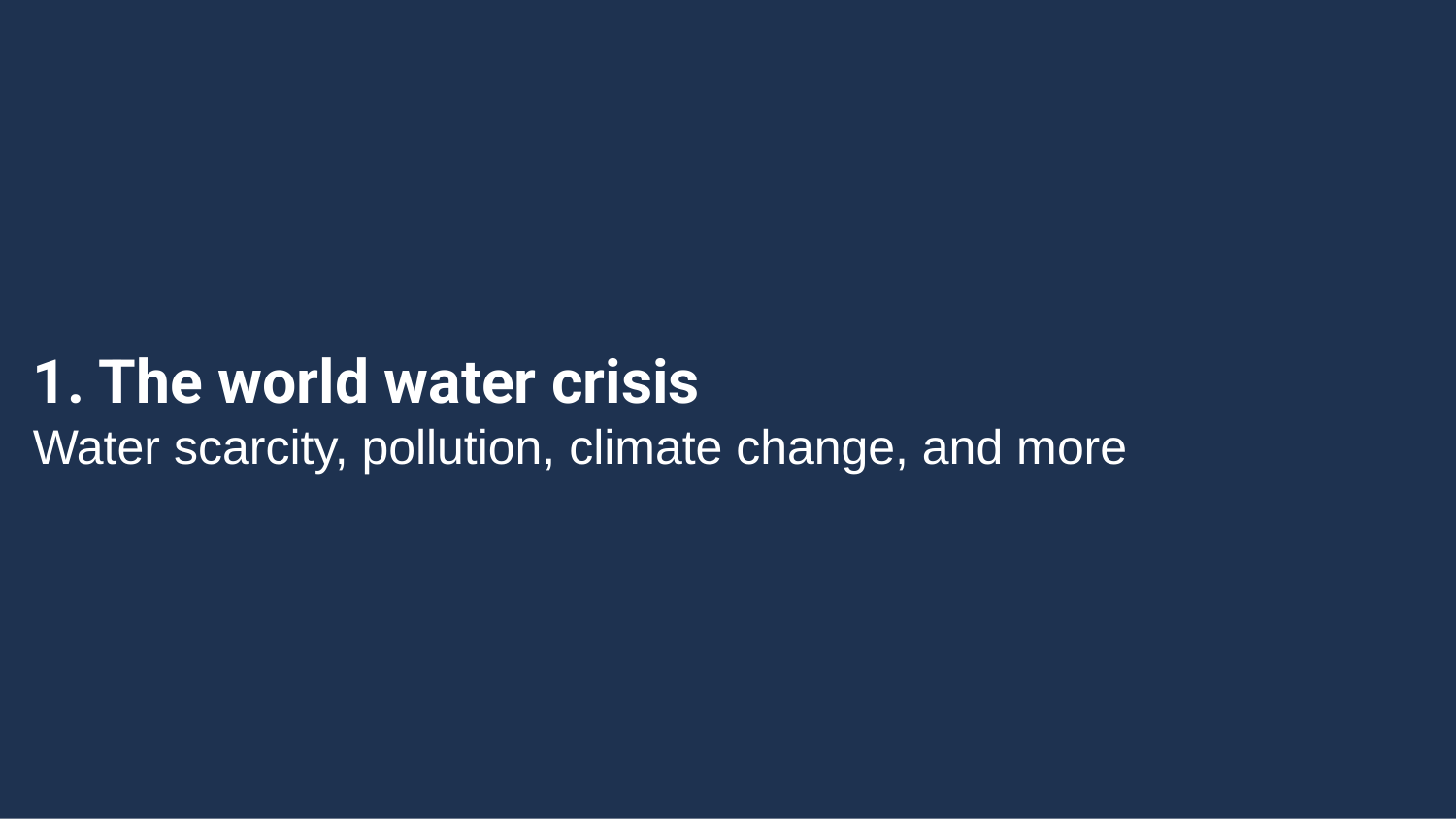

1. The world water crisis
Water scarcity, pollution, climate change, and more